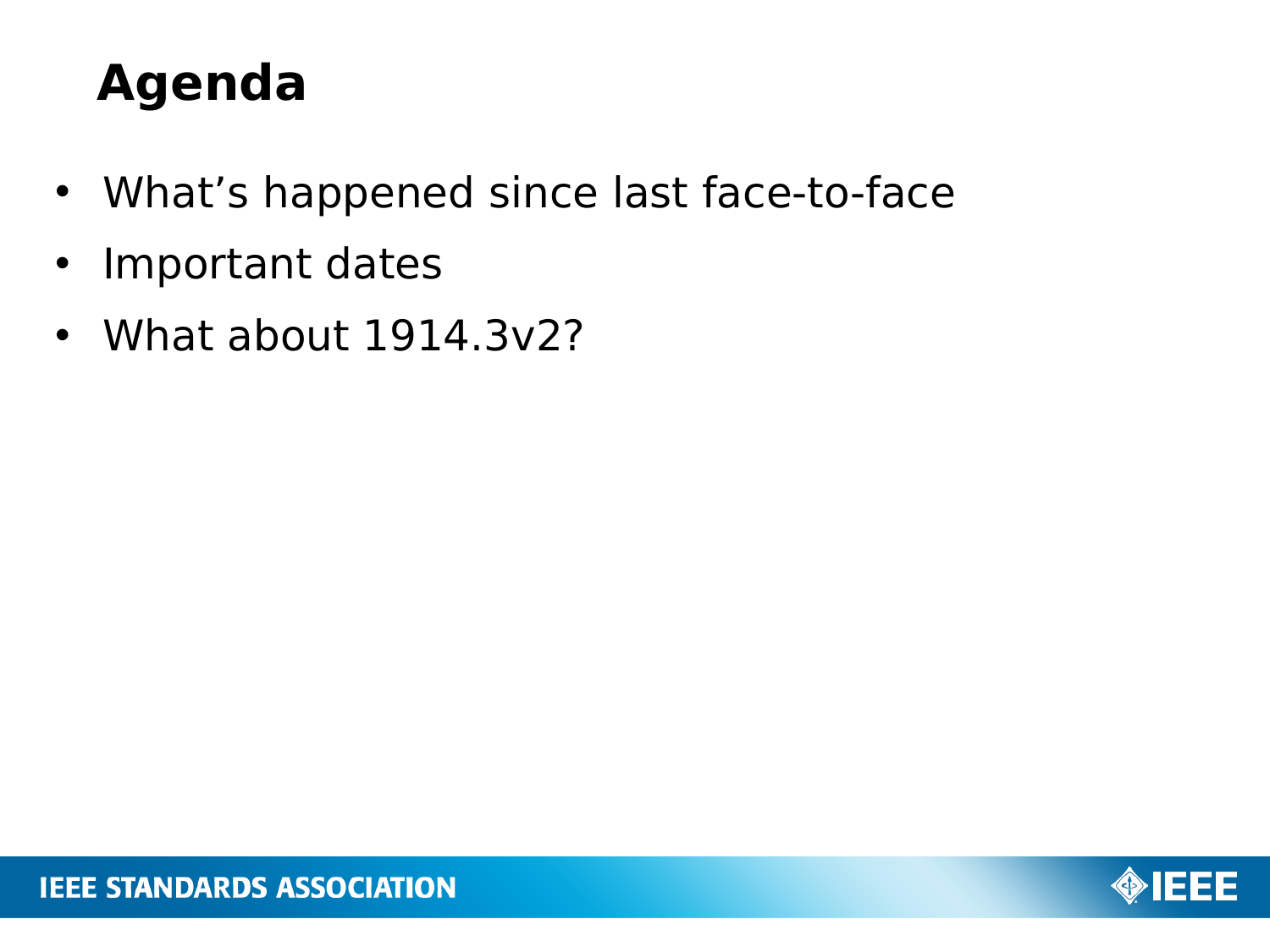

# Agenda
What’s happened since last face-to-face
Important dates
What about 1914.3v2?